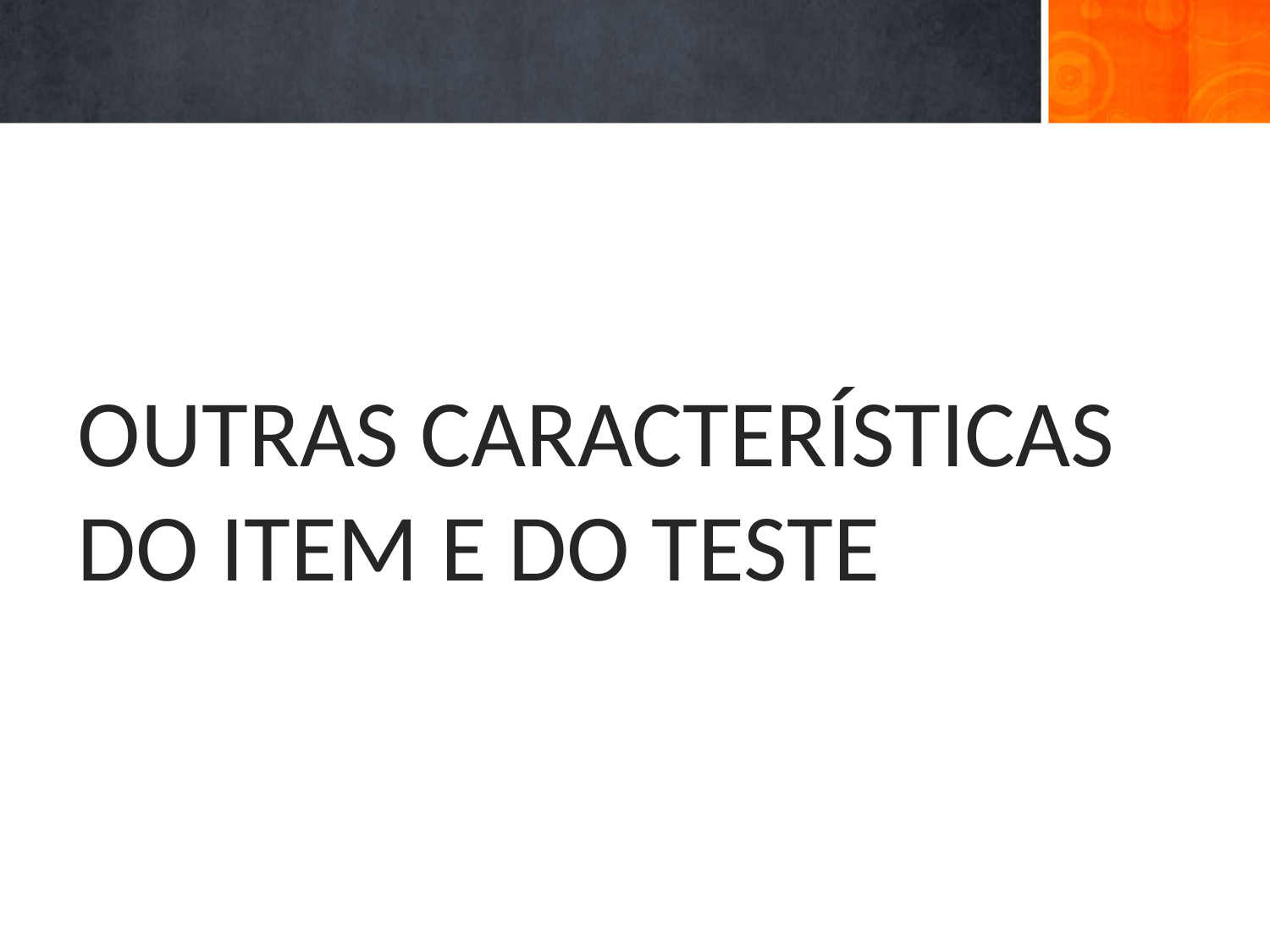

# OUTRAS CARACTERÍSTICAS DO ITEM E DO TESTE